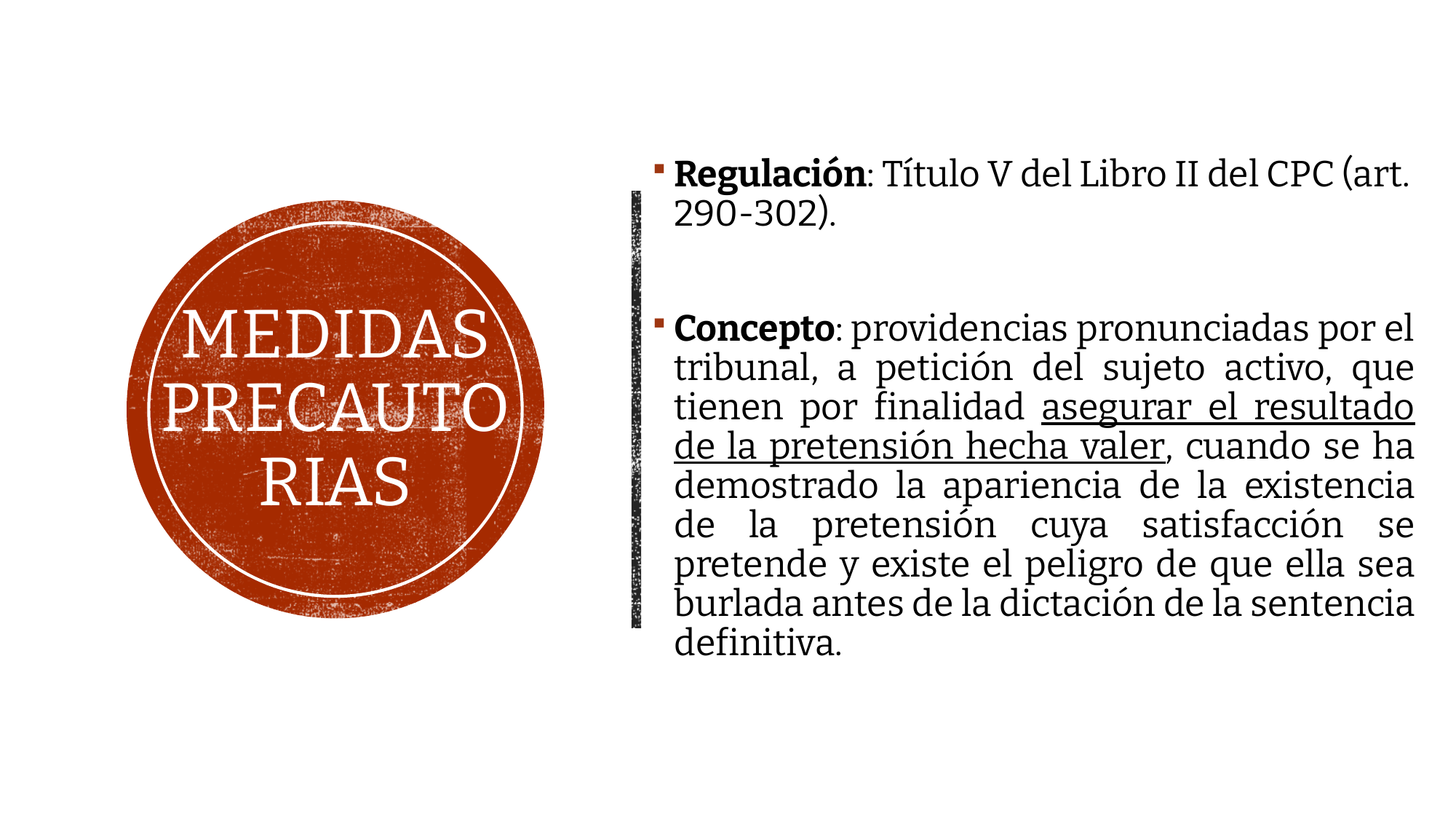

Regulación: Título V del Libro II del CPC (art. 290-302).

Concepto: providencias pronunciadas por el tribunal, a petición del sujeto activo, que tienen por finalidad asegurar el resultado de la pretensión hecha valer, cuando se ha demostrado la apariencia de la existencia de la pretensión cuya satisfacción se pretende y existe el peligro de que ella sea burlada antes de la dictación de la sentencia definitiva.

# Medidas precautorias